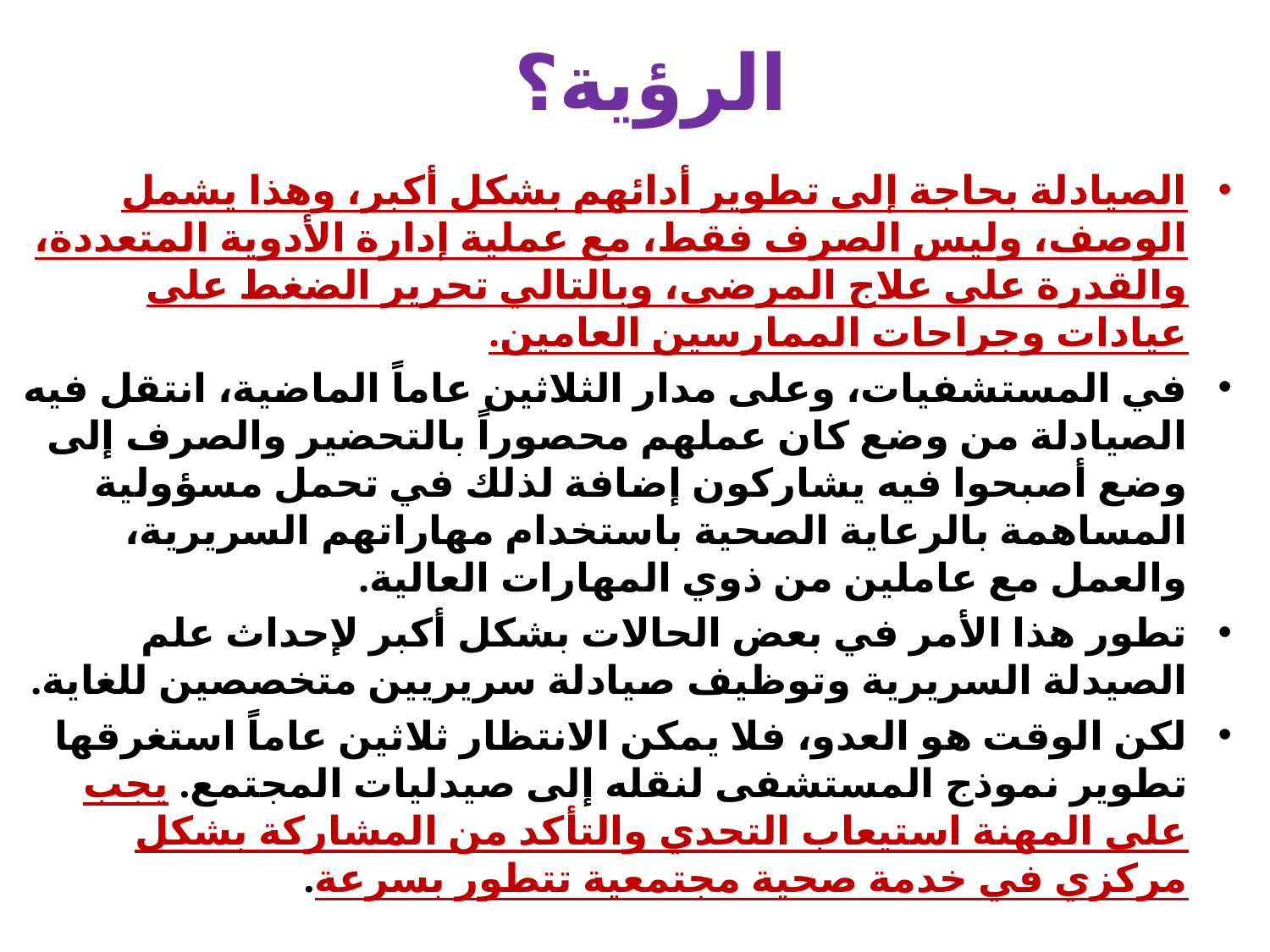

# الرؤية؟
الصيادلة بحاجة إلى تطوير أدائهم بشكل أكبر، وهذا يشمل الوصف، وليس الصرف فقط، مع عملية إدارة الأدوية المتعددة، والقدرة على علاج المرضى، وبالتالي تحرير الضغط على عيادات وجراحات الممارسين العامين.
في المستشفيات، وعلى مدار الثلاثين عاماً الماضية، انتقل فيه الصيادلة من وضع كان عملهم محصوراً بالتحضير والصرف إلى وضع أصبحوا فيه يشاركون إضافة لذلك في تحمل مسؤولية المساهمة بالرعاية الصحية باستخدام مهاراتهم السريرية، والعمل مع عاملين من ذوي المهارات العالية.
تطور هذا الأمر في بعض الحالات بشكل أكبر لإحداث علم الصيدلة السريرية وتوظيف صيادلة سريريين متخصصين للغاية.
لكن الوقت هو العدو، فلا يمكن الانتظار ثلاثين عاماً استغرقها تطوير نموذج المستشفى لنقله إلى صيدليات المجتمع. يجب على المهنة استيعاب التحدي والتأكد من المشاركة بشكل مركزي في خدمة صحية مجتمعية تتطور بسرعة.